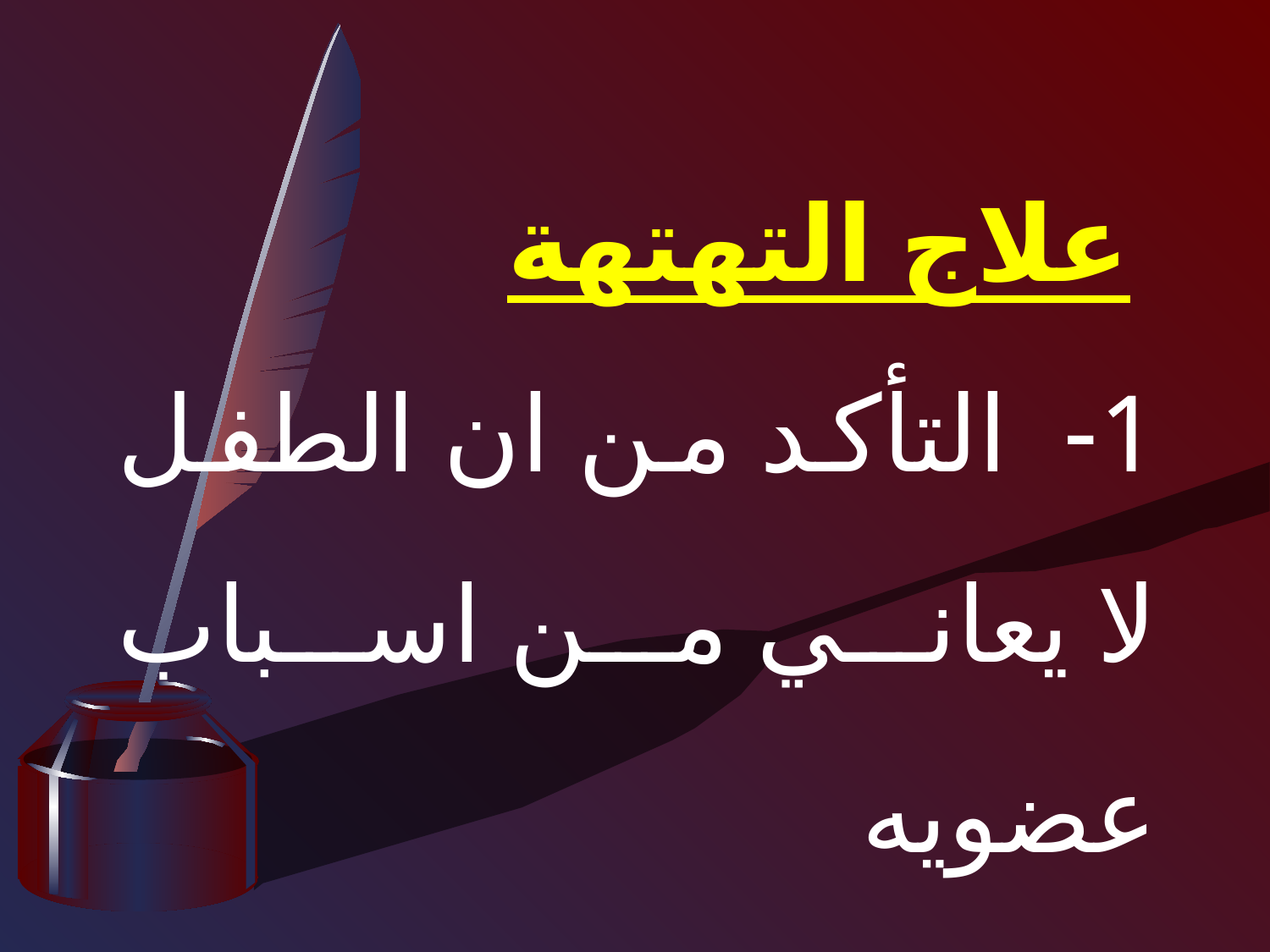

علاج التهتهة
1-  التأكد من ان الطفل لا يعاني من اسباب عضويه
2-  العلاج النفسي